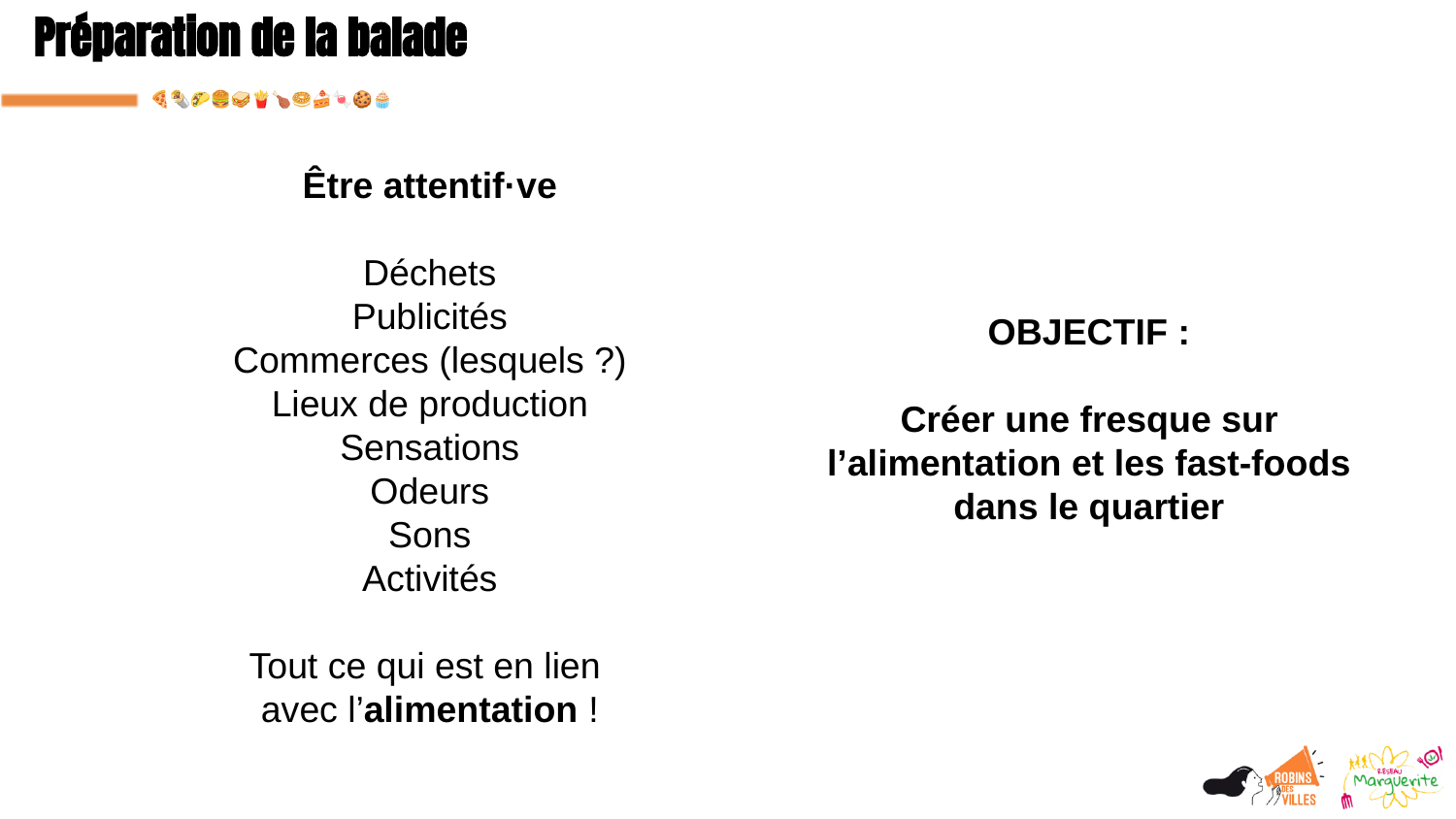

Préparation de la balade

Être attentif·ve

Déchets
Publicités
Commerces (lesquels ?)
Lieux de production
Sensations
Odeurs
Sons
Activités

Tout ce qui est en lien
avec l’alimentation !

OBJECTIF :

Créer une fresque sur l’alimentation et les fast-foods dans le quartier